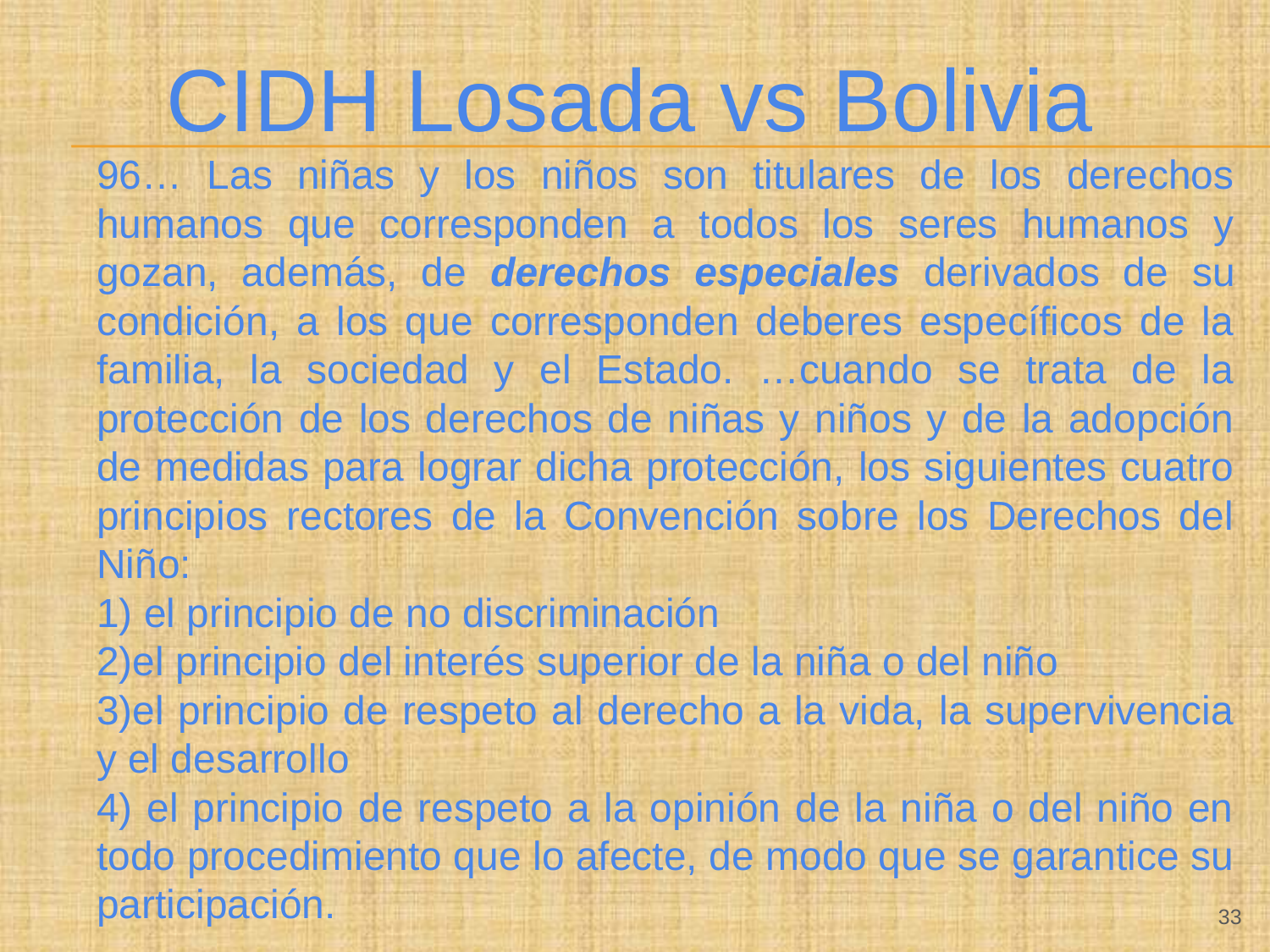

# CIDH Losada vs Bolivia
96… Las niñas y los niños son titulares de los derechos humanos que corresponden a todos los seres humanos y gozan, además, de derechos especiales derivados de su condición, a los que corresponden deberes específicos de la familia, la sociedad y el Estado. …cuando se trata de la protección de los derechos de niñas y niños y de la adopción de medidas para lograr dicha protección, los siguientes cuatro principios rectores de la Convención sobre los Derechos del Niño:
1) el principio de no discriminación
2)el principio del interés superior de la niña o del niño
3)el principio de respeto al derecho a la vida, la supervivencia y el desarrollo
4) el principio de respeto a la opinión de la niña o del niño en todo procedimiento que lo afecte, de modo que se garantice su participación.
33